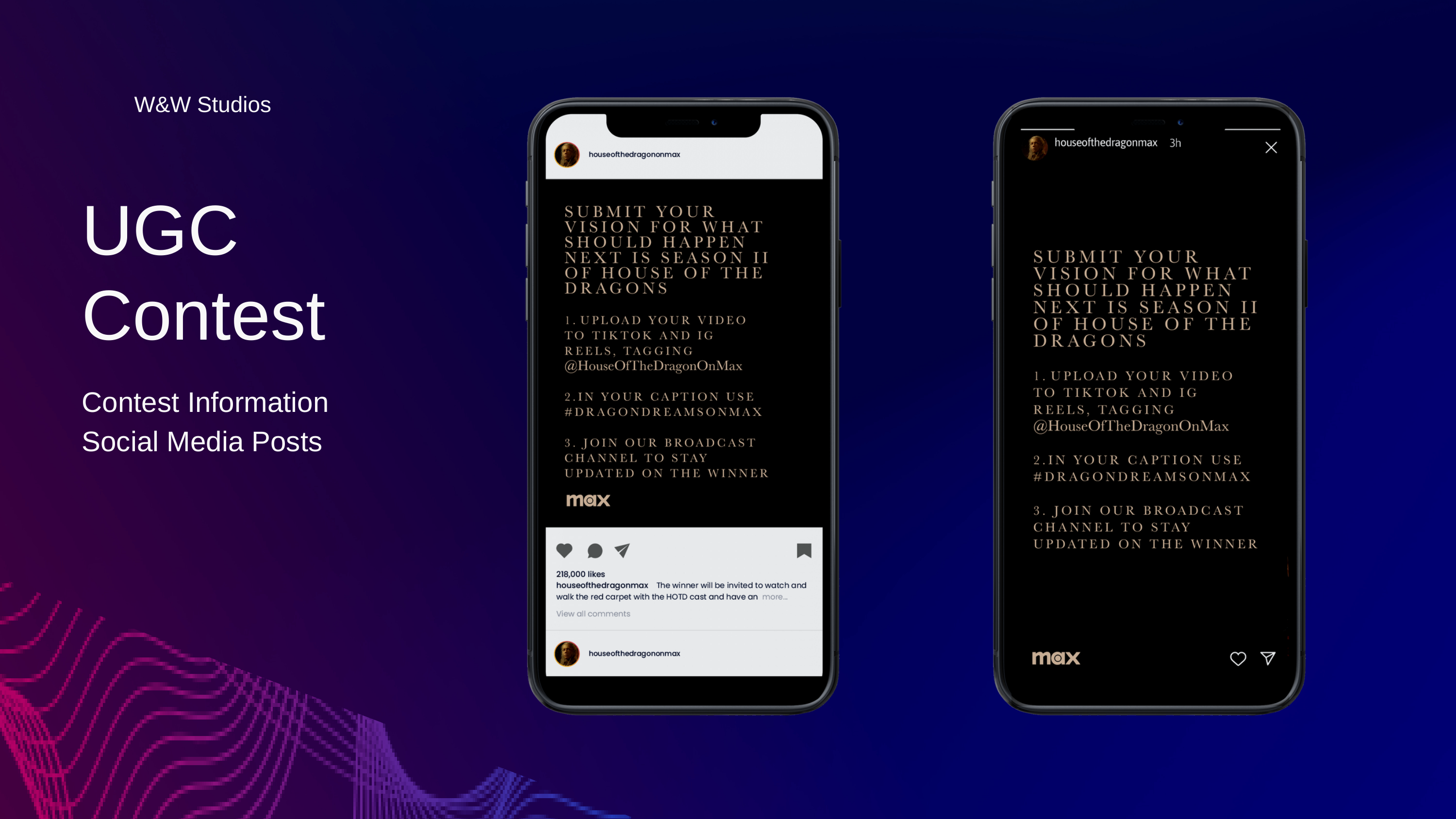

W&W Studios
UGC Contest
Contest Information Social Media Posts